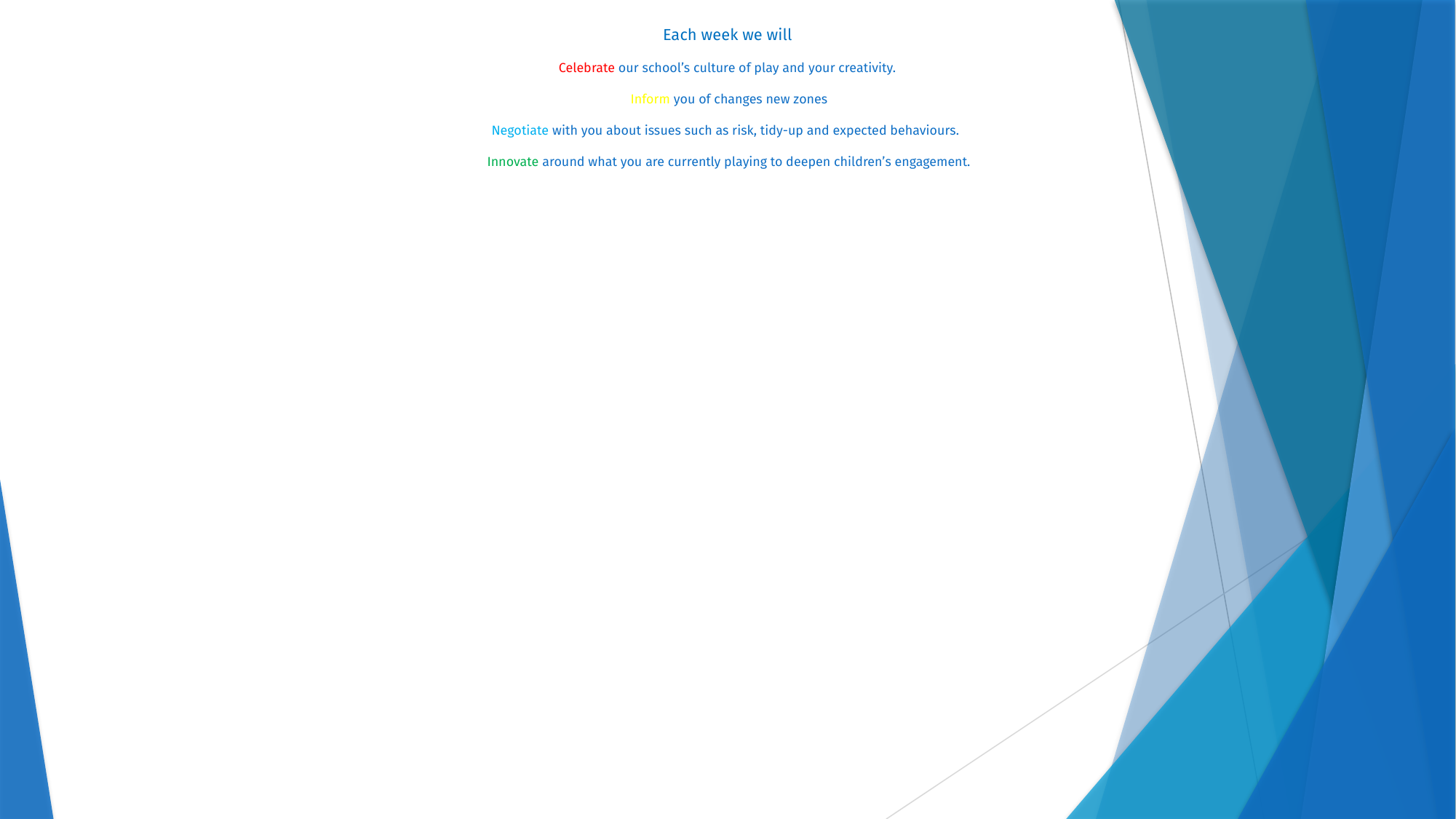

# Each week we will Celebrate our school’s culture of play and your creativity. Inform you of changes new zones Negotiate with you about issues such as risk, tidy-up and expected behaviours. Innovate around what you are currently playing to deepen children’s engagement.